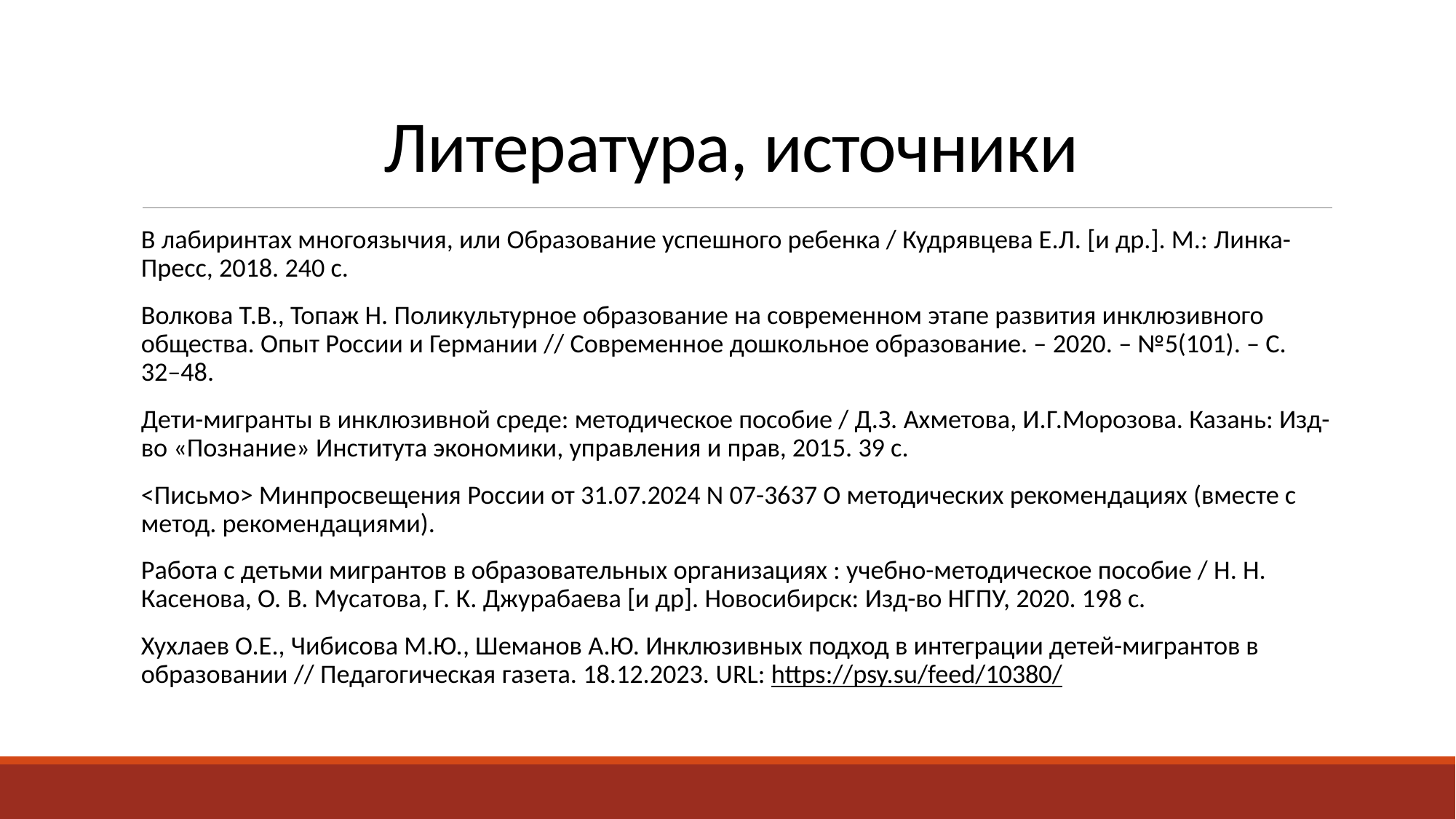

# Литература, источники
В лабиринтах многоязычия, или Образование успешного ребенка / Кудрявцева Е.Л. [и др.]. М.: Линка-Пресс, 2018. 240 с.
Волкова Т.В., Топаж Н. Поликультурное образование на современном этапе развития инклюзивного общества. Опыт России и Германии // Современное дошкольное образование. – 2020. – №5(101). – С. 32–48.
Дети-мигранты в инклюзивной среде: методическое пособие / Д.З. Ахметова, И.Г.Морозова. Казань: Изд-во «Познание» Института экономики, управления и прав, 2015. 39 с.
<Письмо> Минпросвещения России от 31.07.2024 N 07-3637 О методических рекомендациях (вместе с метод. рекомендациями).
Работа с детьми мигрантов в образовательных организациях : учебно-методическое пособие / Н. Н. Касенова, О. В. Мусатова, Г. К. Джурабаева [и др]. Новосибирск: Изд-во НГПУ, 2020. 198 с.
Хухлаев О.Е., Чибисова М.Ю., Шеманов А.Ю. Инклюзивных подход в интеграции детей-мигрантов в образовании // Педагогическая газета. 18.12.2023. URL: https://psy.su/feed/10380/